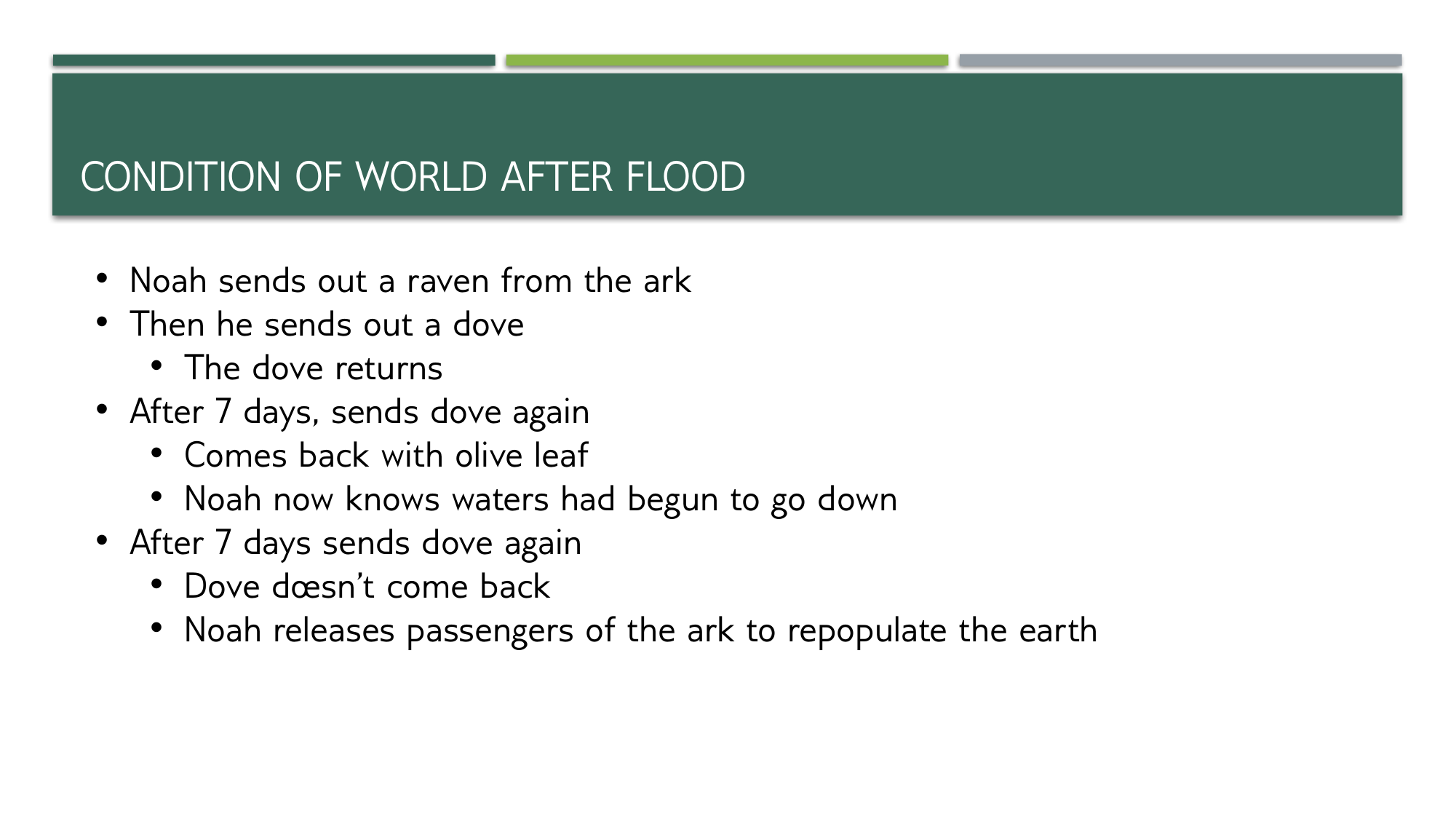

# Condition of world after flood
Noah sends out a raven from the ark
Then he sends out a dove
The dove returns
After 7 days, sends dove again
Comes back with olive leaf
Noah now knows waters had begun to go down
After 7 days sends dove again
Dove doesn’t come back
Noah releases passengers of the ark to repopulate the earth